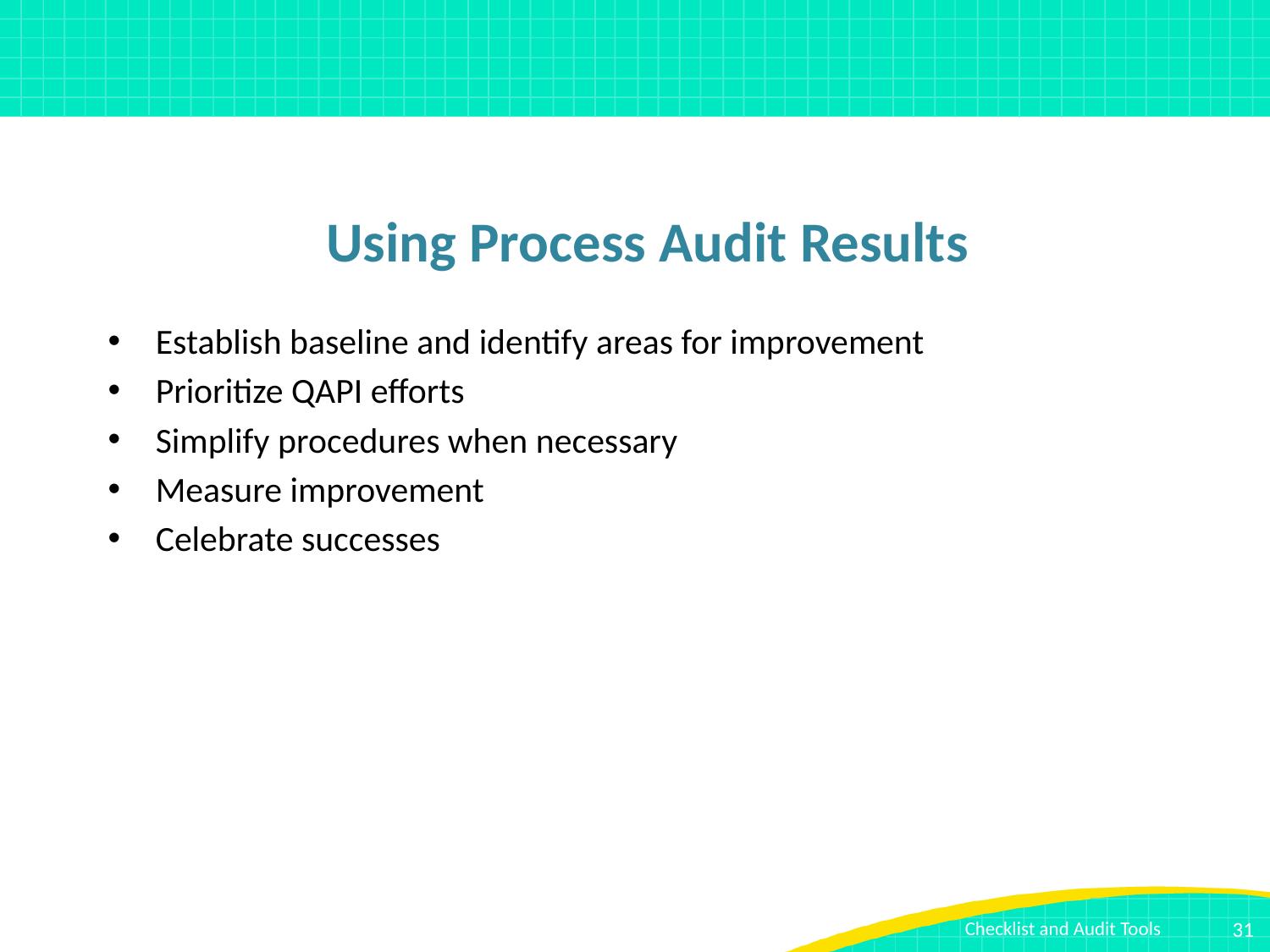

# Using Process Audit Results
Establish baseline and identify areas for improvement
Prioritize QAPI efforts
Simplify procedures when necessary
Measure improvement
Celebrate successes
31